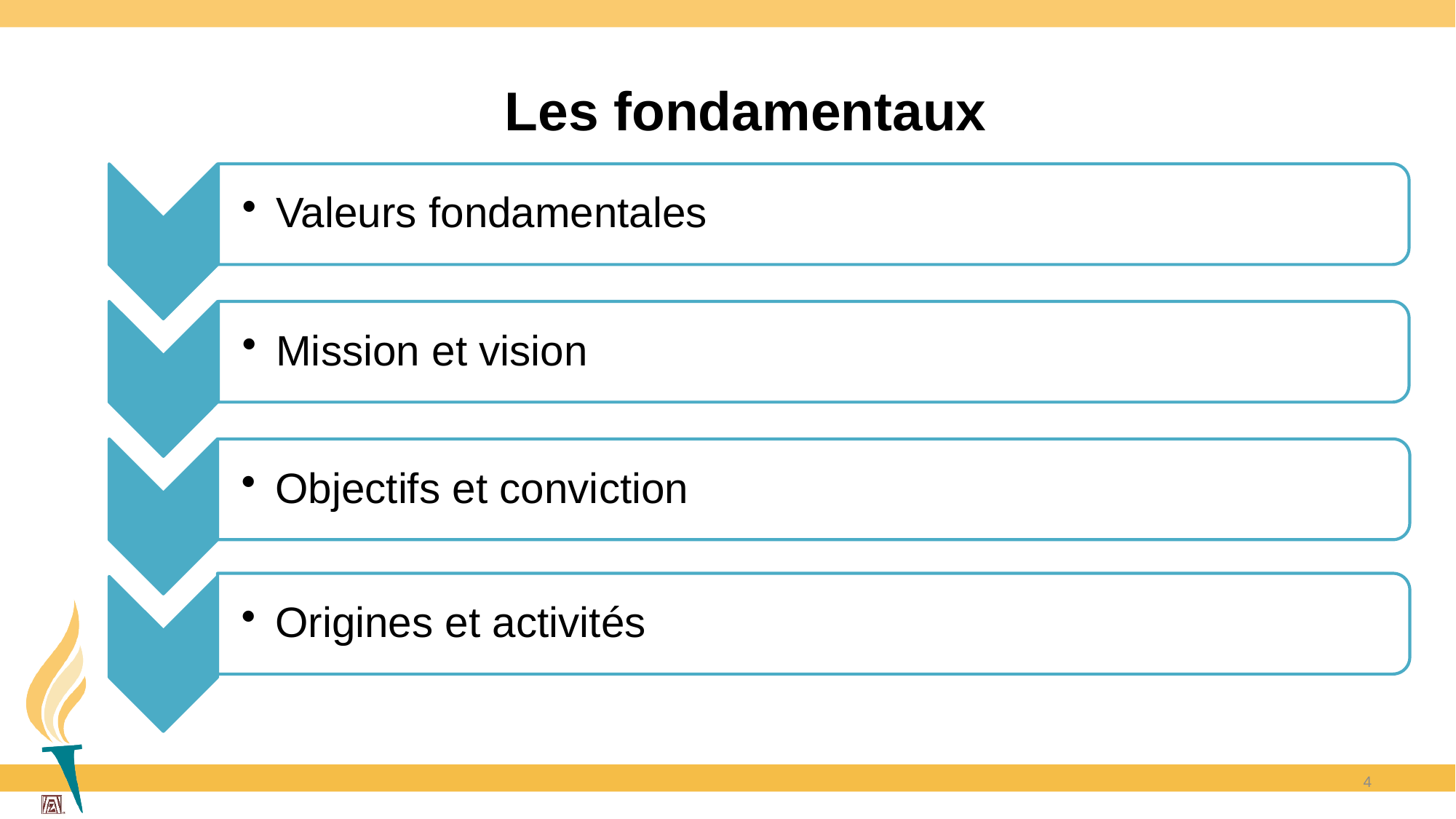

# Les fondamentaux

Valeurs fondamentales

Mission et vision

Objectifs et conviction

Origines et activités
4